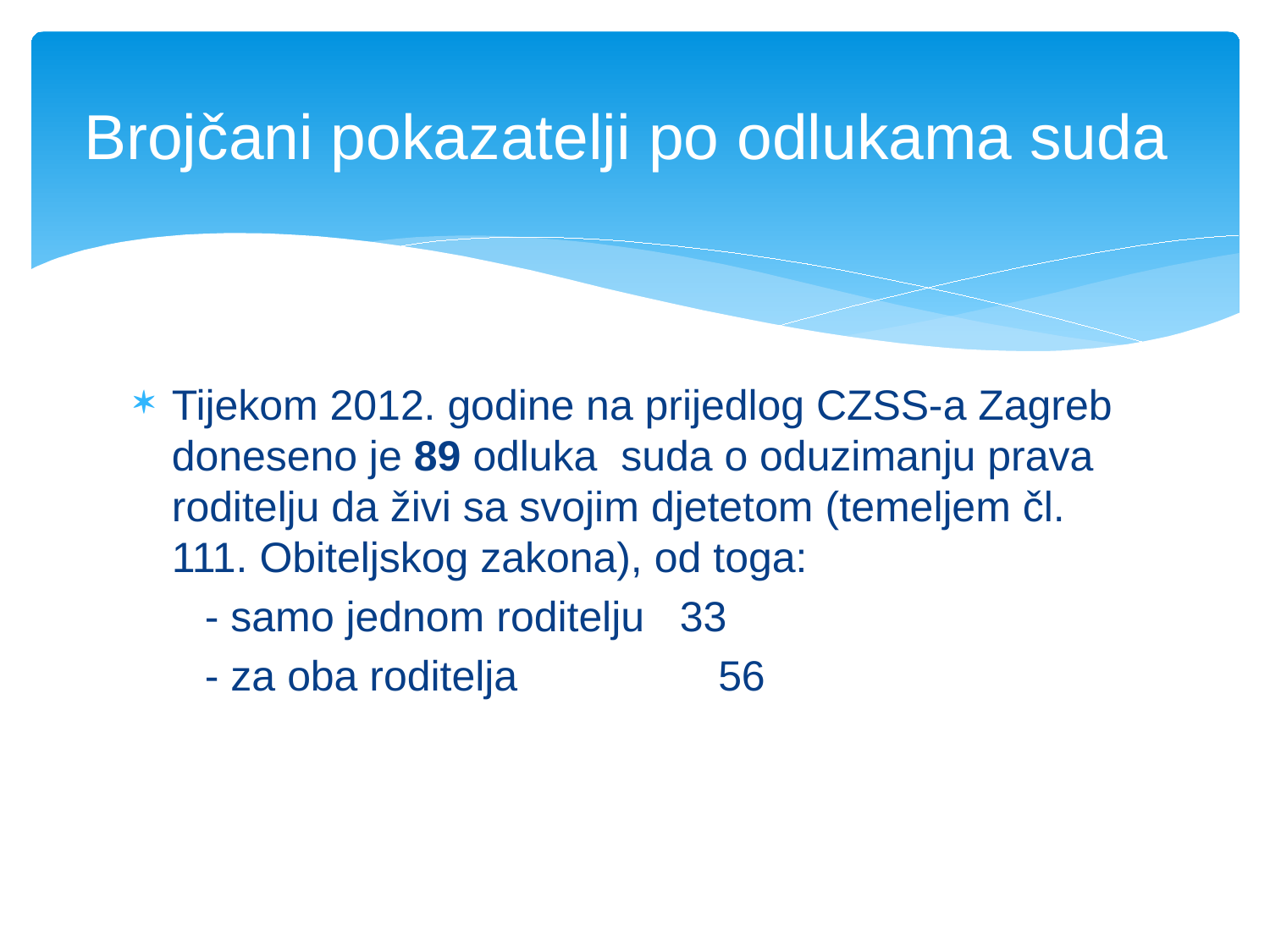

# Brojčani pokazatelji po odlukama suda
Tijekom 2012. godine na prijedlog CZSS-a Zagreb doneseno je 89 odluka  suda o oduzimanju prava roditelju da živi sa svojim djetetom (temeljem čl. 111. Obiteljskog zakona), od toga:
      - samo jednom roditelju   33
      - za oba roditelja                 56